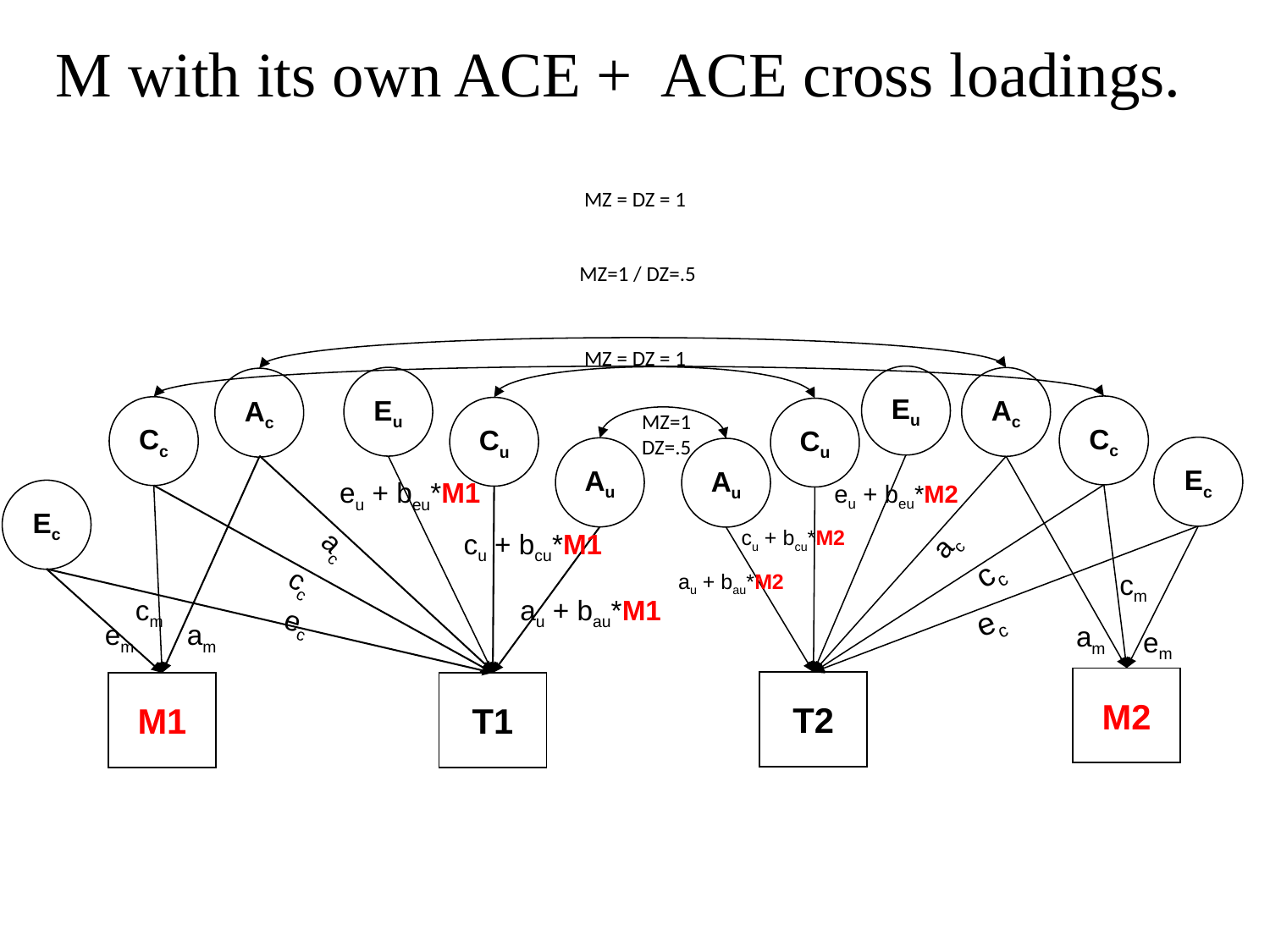

M with its own ACE +  ACE cross loadings.
MZ = DZ = 1
MZ=1 / DZ=.5
MZ = DZ = 1
Eu
Eu
Ac
Ac
Cc
Cc
Cu
Cu
MZ=1
DZ=.5
Ec
Au
Au
eu + beu*M1
eu + beu*M2
cu + bcu*M2
cu + bcu*M1
ac
ac
cc
cc
cm
au + bau*M2
cm
au + bau*M1
ec
ec
em
am
am
em
M2
T2
M1
T1
Ec